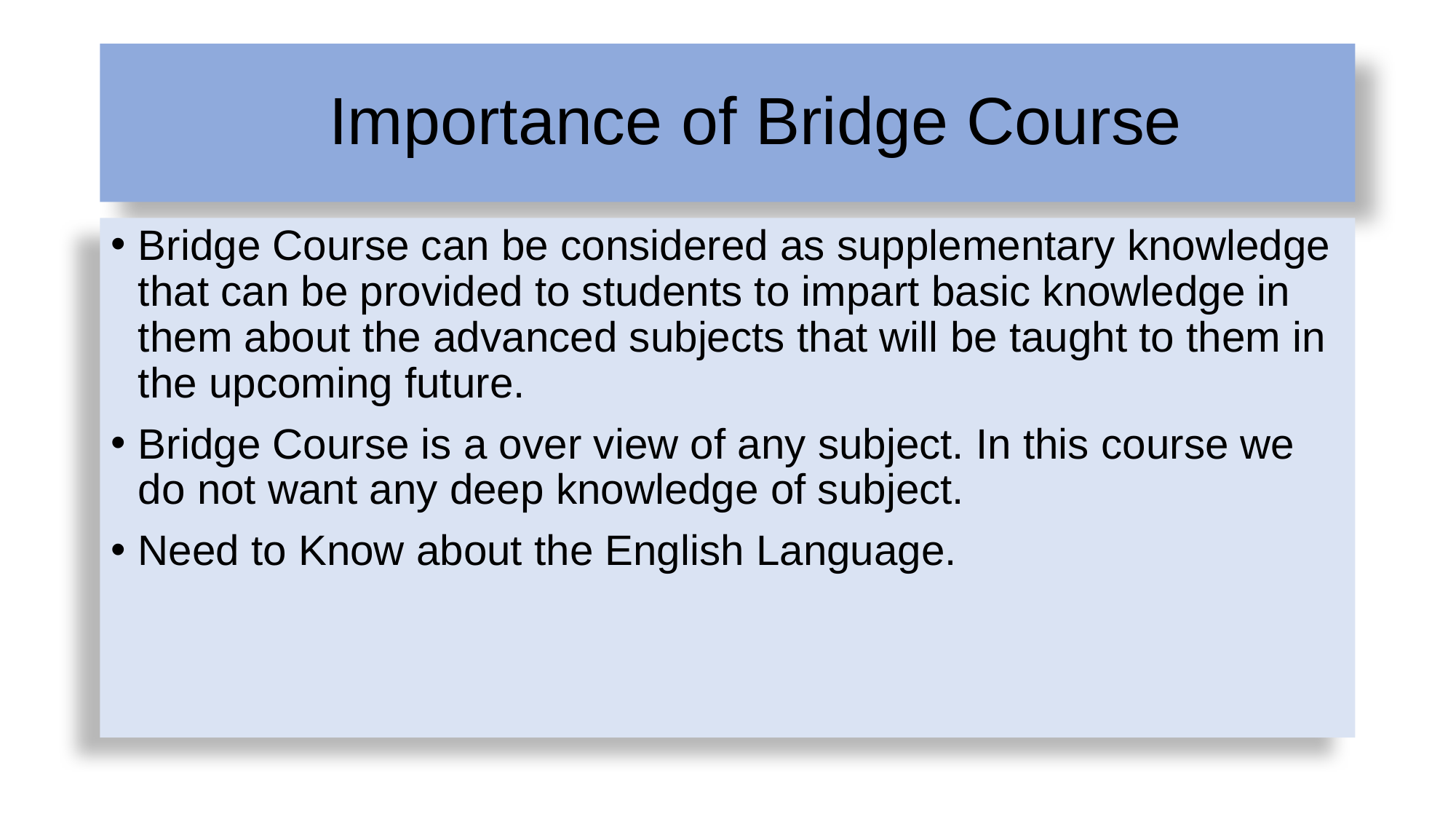

# Importance of Bridge Course
Bridge Course can be considered as supplementary knowledge that can be provided to students to impart basic knowledge in them about the advanced subjects that will be taught to them in the upcoming future.
Bridge Course is a over view of any subject. In this course we do not want any deep knowledge of subject.
Need to Know about the English Language.